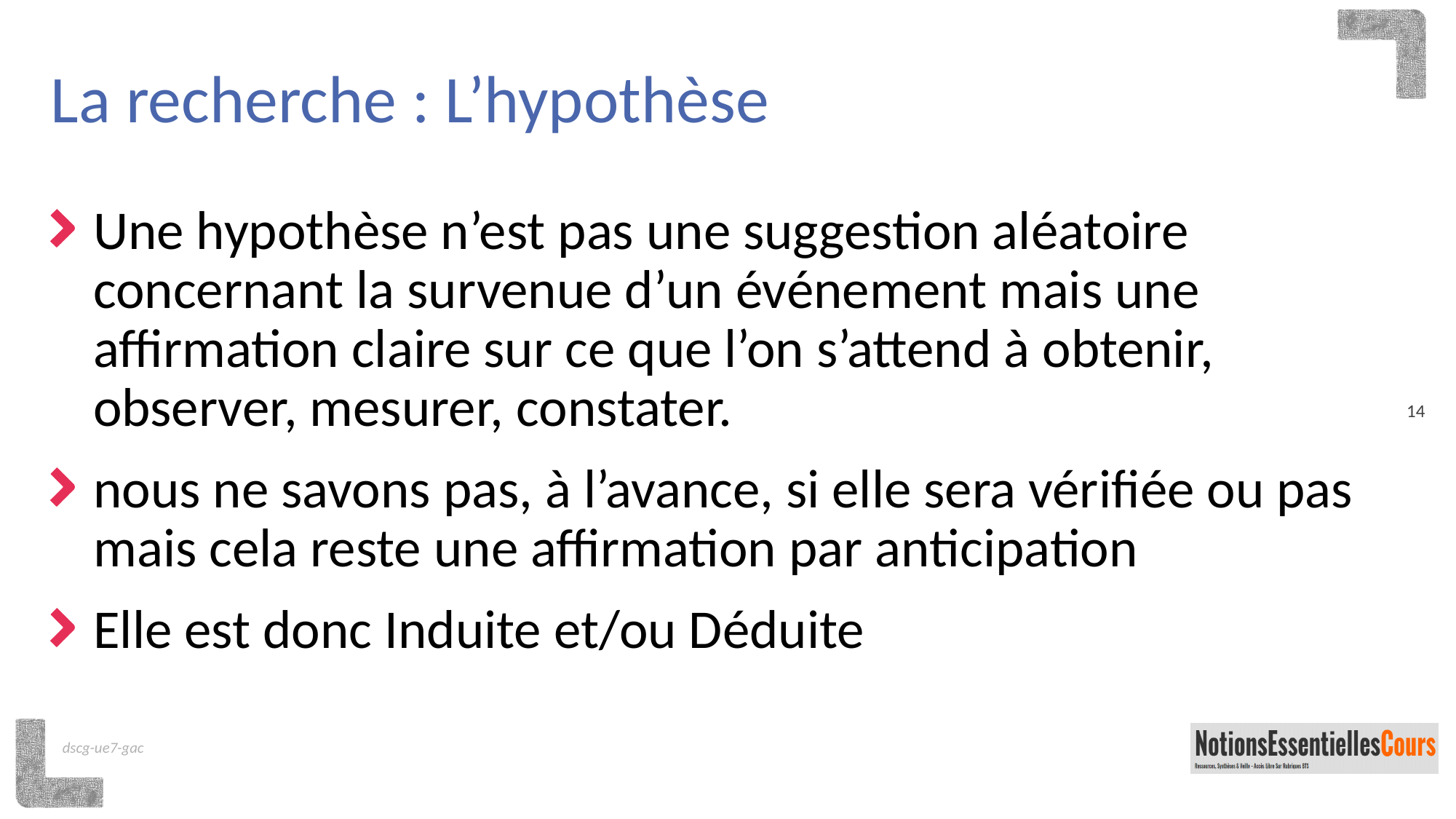

# La recherche : L’hypothèse
Une hypothèse n’est pas une suggestion aléatoire concernant la survenue d’un événement mais une affirmation claire sur ce que l’on s’attend à obtenir, observer, mesurer, constater.
nous ne savons pas, à l’avance, si elle sera vérifiée ou pas mais cela reste une affirmation par anticipation
Elle est donc Induite et/ou Déduite
14
dscg-ue7-gac